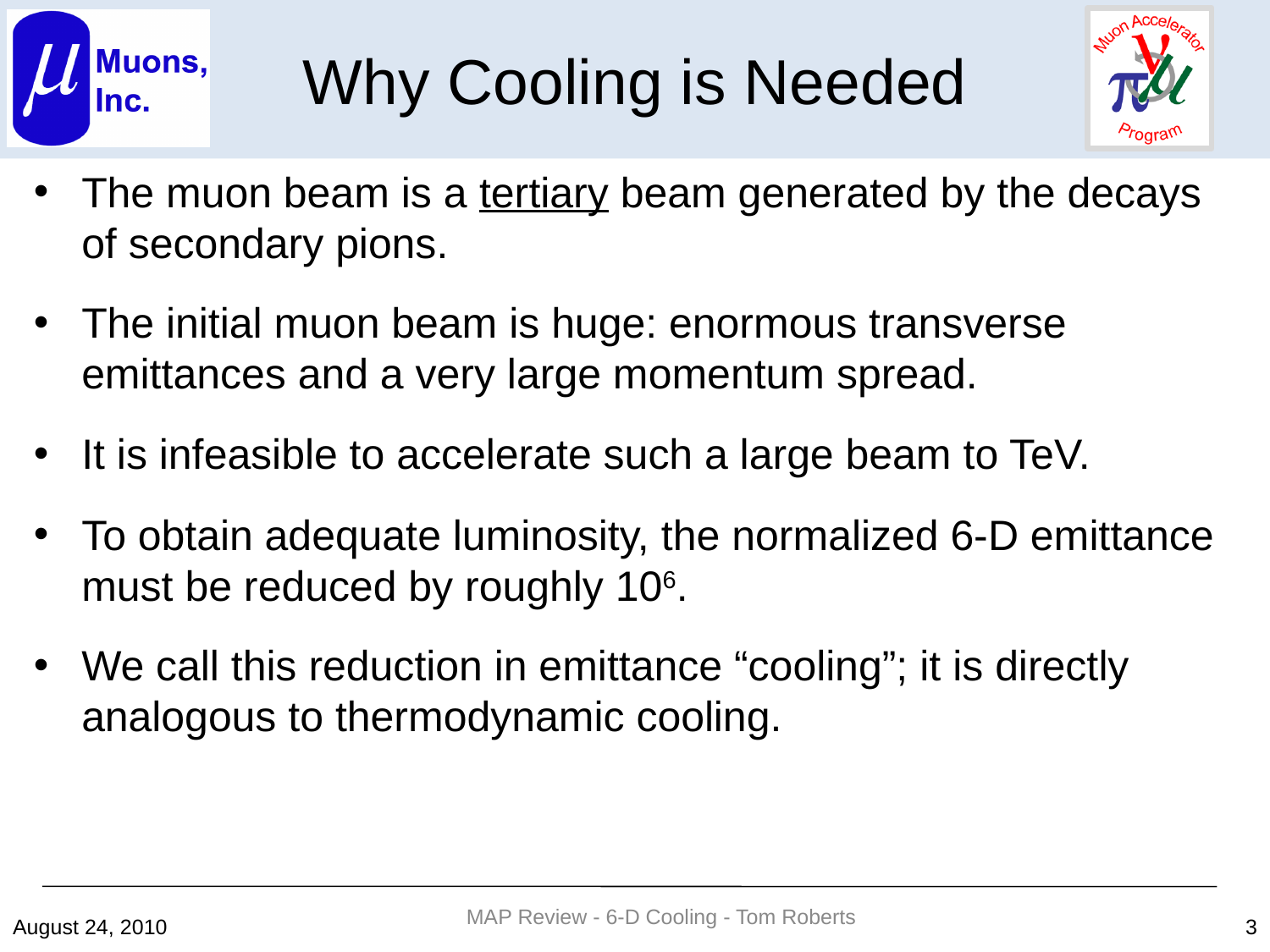

Why Cooling is Needed
The muon beam is a tertiary beam generated by the decays of secondary pions.

The initial muon beam is huge: enormous transverse emittances and a very large momentum spread.

It is infeasible to accelerate such a large beam to TeV.

To obtain adequate luminosity, the normalized 6-D emittance must be reduced by roughly 106.

We call this reduction in emittance “cooling”; it is directly analogous to thermodynamic cooling.
MAP Review - 6-D Cooling - Tom Roberts
August 24, 2010
3